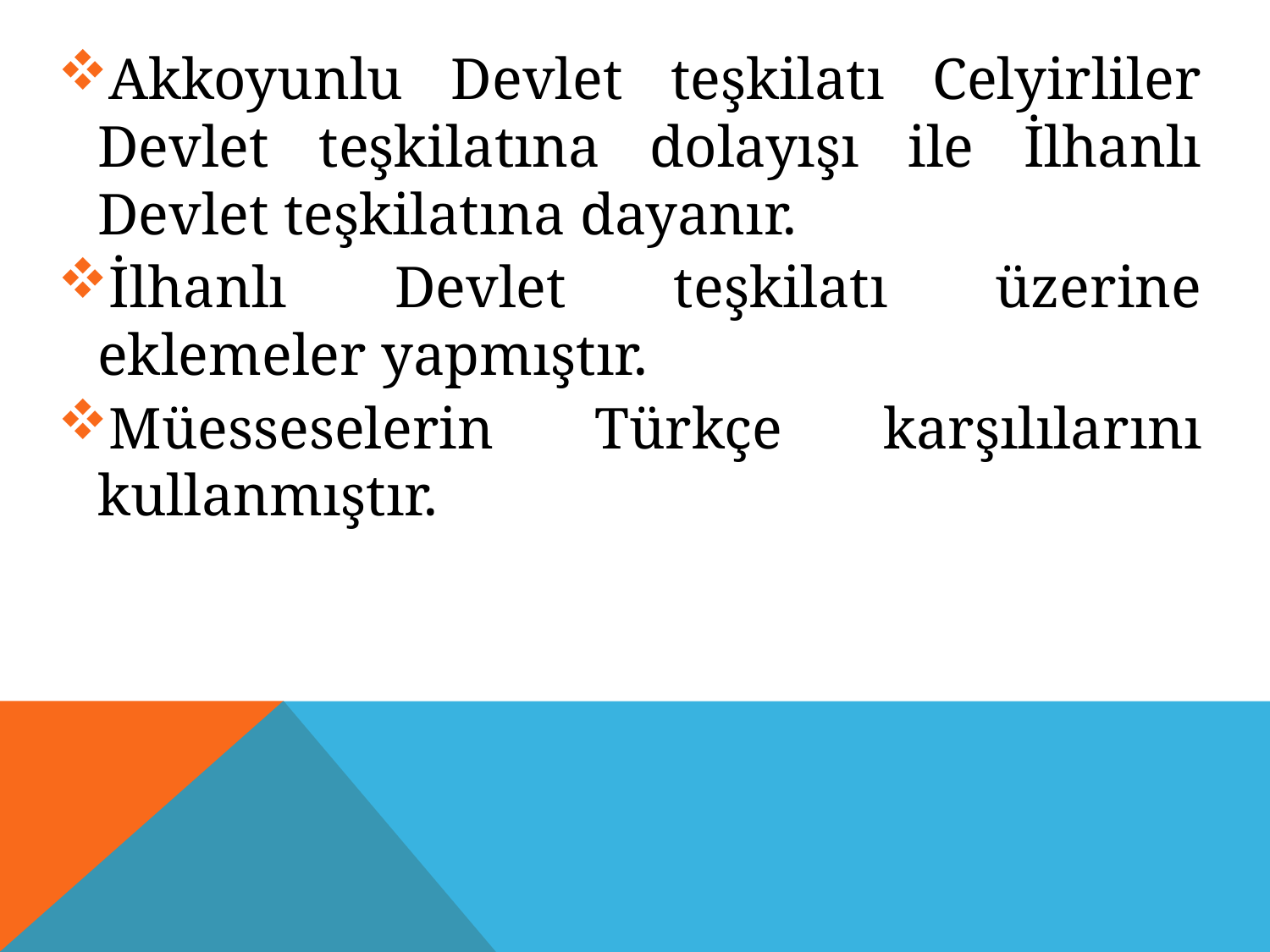

Akkoyunlu Devlet teşkilatı Celyirliler Devlet teşkilatına dolayışı ile İlhanlı Devlet teşkilatına dayanır.
İlhanlı Devlet teşkilatı üzerine eklemeler yapmıştır.
Müesseselerin Türkçe karşılılarını kullanmıştır.